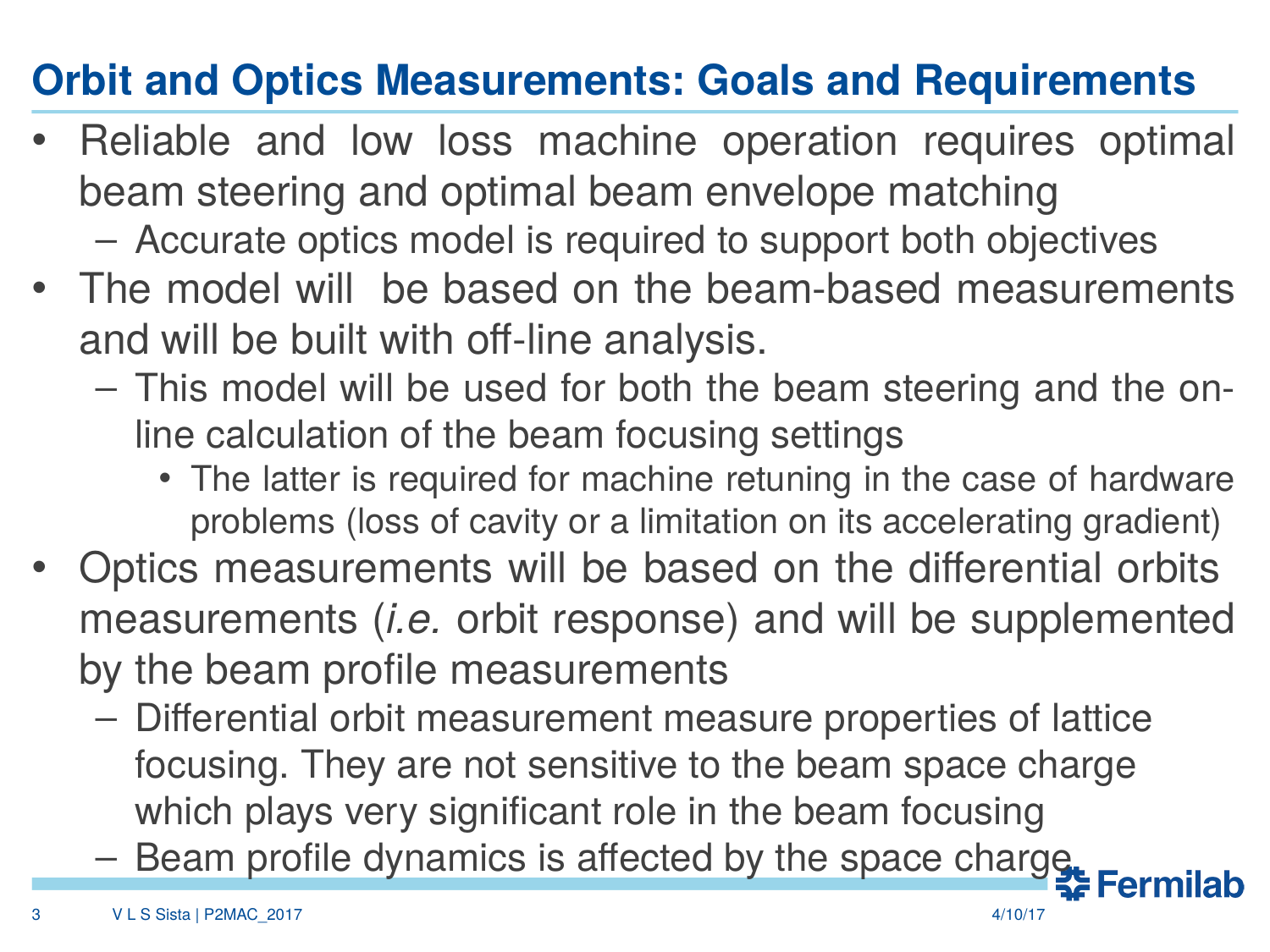

# Orbit and Optics Measurements: Goals and Requirements
Reliable and low loss machine operation requires optimal beam steering and optimal beam envelope matching
Accurate optics model is required to support both objectives
The model will  be based on the beam-based measurements and will be built with off-line analysis.
This model will be used for both the beam steering and the on-line calculation of the beam focusing settings
The latter is required for machine retuning in the case of hardware problems (loss of cavity or a limitation on its accelerating gradient)
Optics measurements will be based on the differential orbits
measurements (i.e. orbit response) and will be supplemented by the beam profile measurements
Differential orbit measurement measure properties of lattice focusing. They are not sensitive to the beam space charge which plays very significant role in the beam focusing
Beam profile dynamics is affected by the space charge
3
V L S Sista | P2MAC_2017
4/10/17